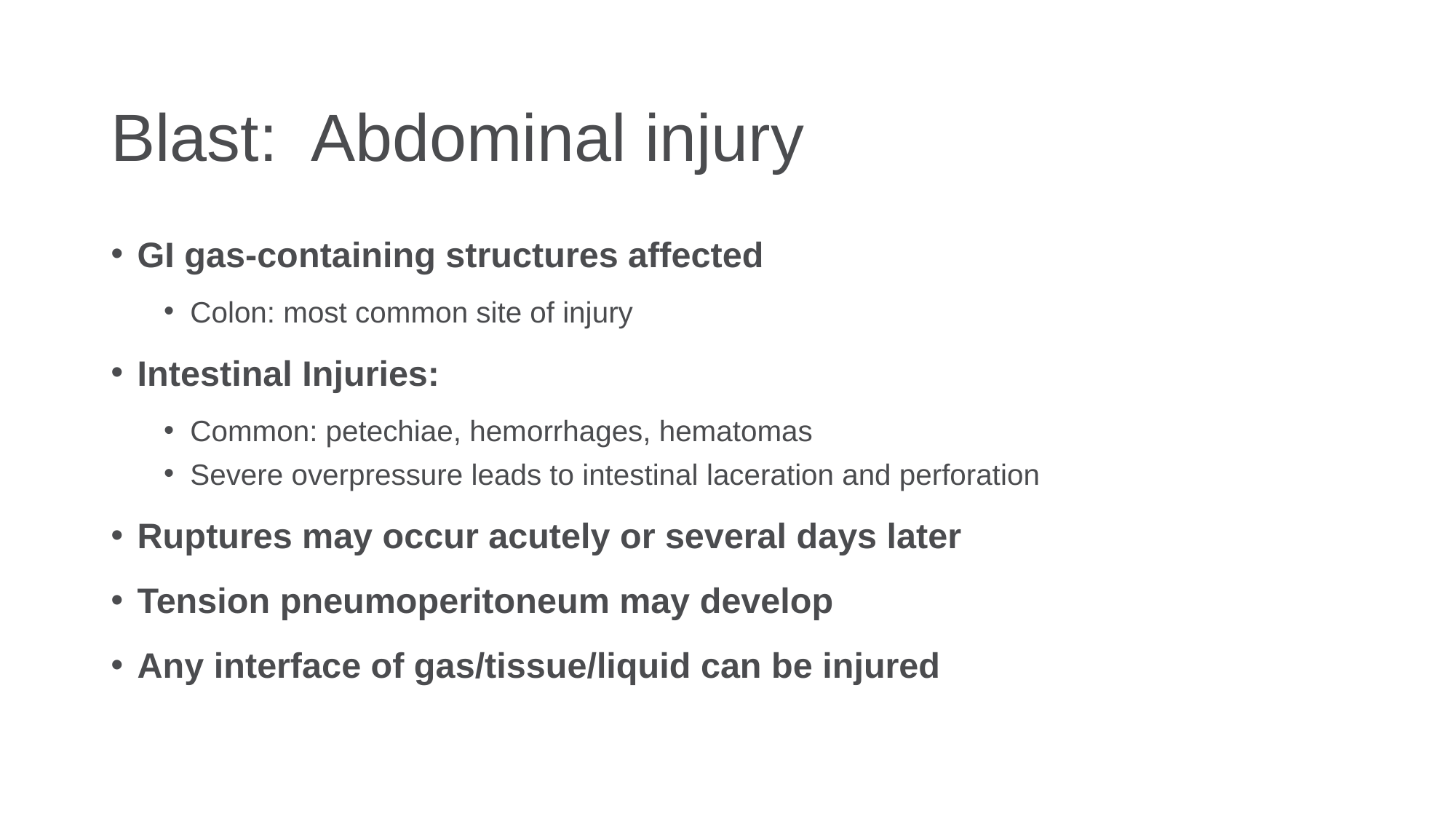

# Blast:  Abdominal injury
GI gas-containing structures affected
Colon: most common site of injury
Intestinal Injuries:
Common: petechiae, hemorrhages, hematomas
Severe overpressure leads to intestinal laceration and perforation
Ruptures may occur acutely or several days later
Tension pneumoperitoneum may develop
Any interface of gas/tissue/liquid can be injured